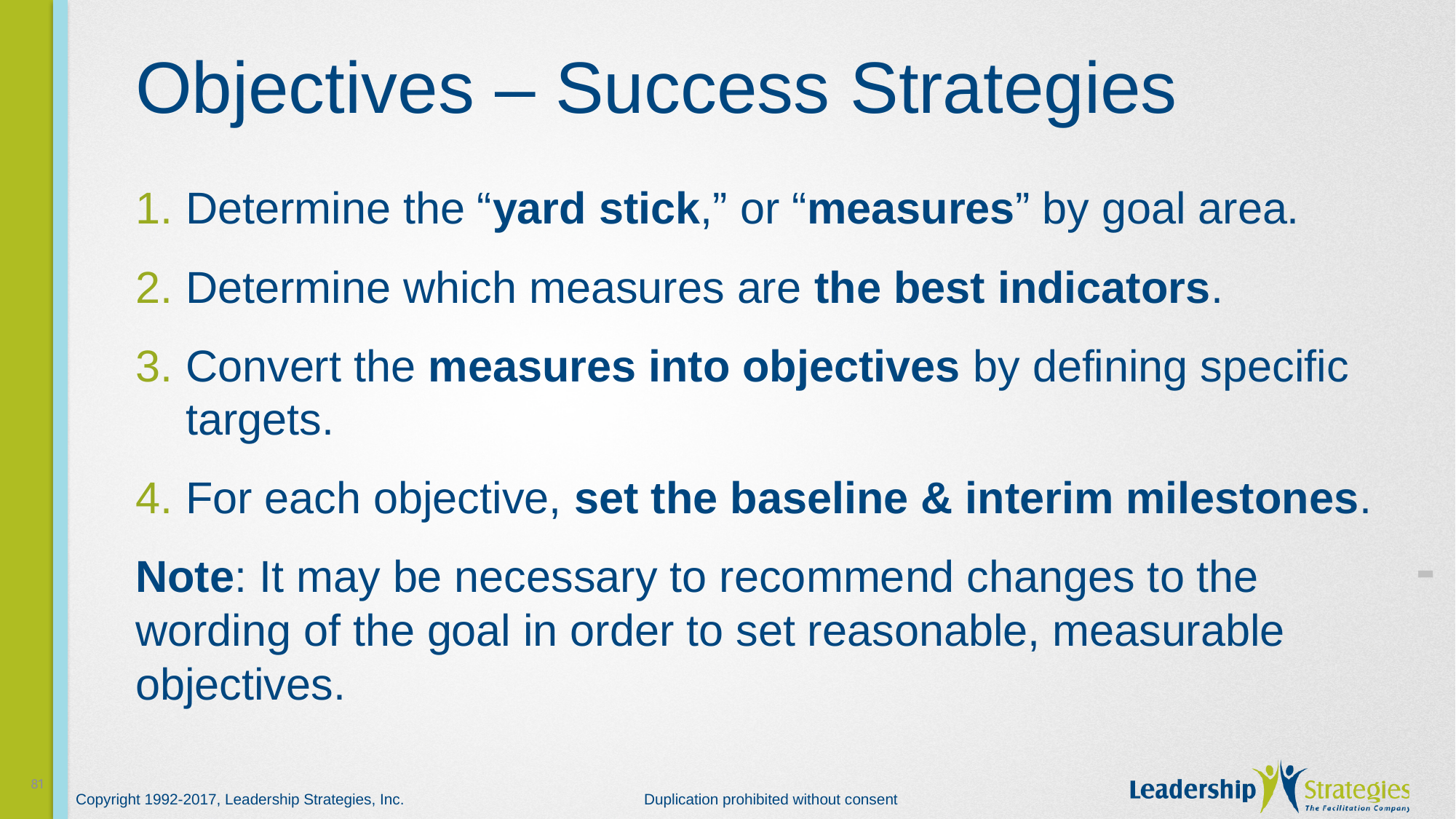

# Objectives – Success Strategies
Determine the “yard stick,” or “measures” by goal area.
Determine which measures are the best indicators.
Convert the measures into objectives by defining specific targets.
For each objective, set the baseline & interim milestones.
Note: It may be necessary to recommend changes to the wording of the goal in order to set reasonable, measurable objectives.
-
81